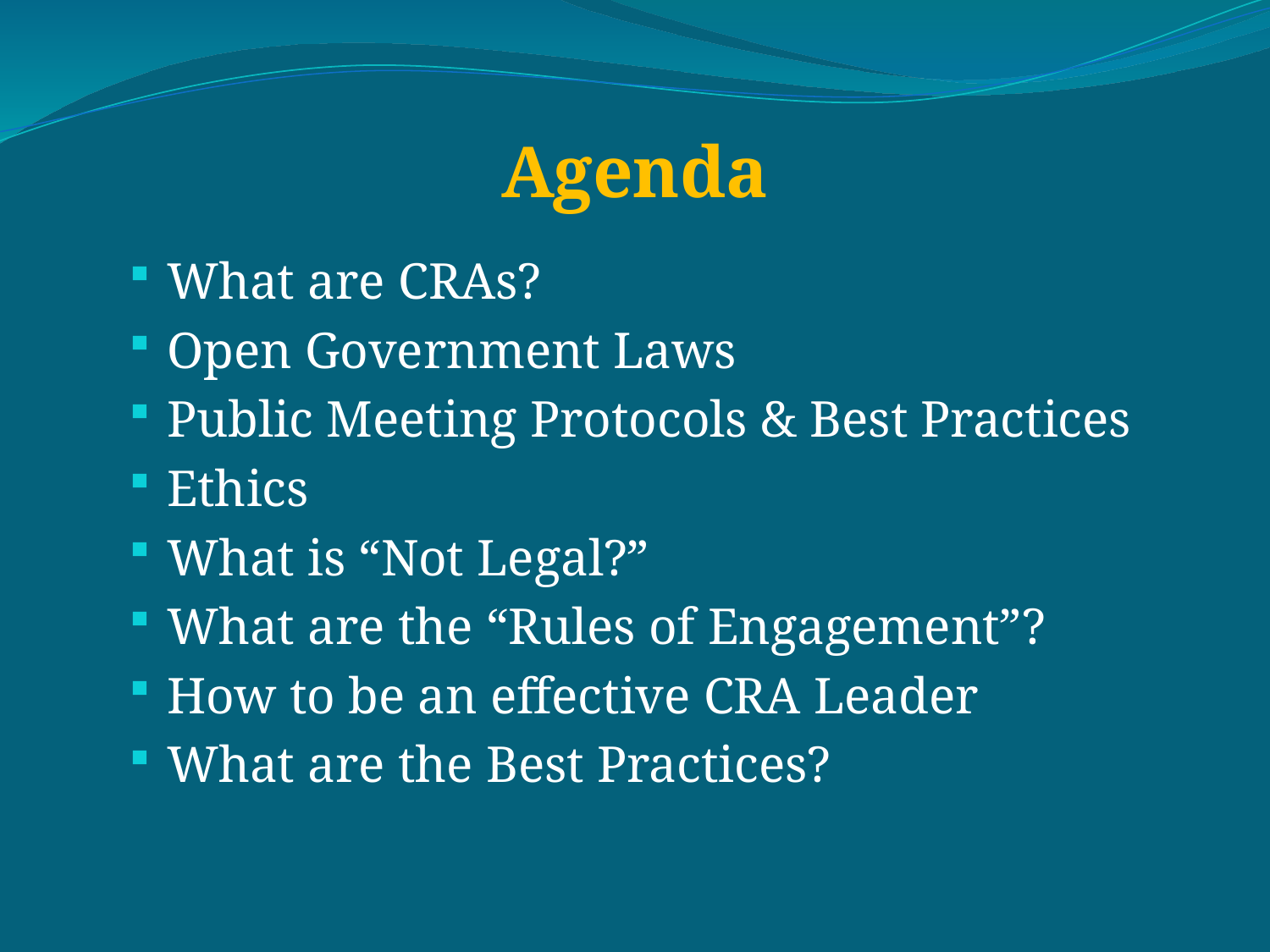

# Agenda
What are CRAs?
Open Government Laws
Public Meeting Protocols & Best Practices
Ethics
What is “Not Legal?”
What are the “Rules of Engagement”?
How to be an effective CRA Leader
What are the Best Practices?